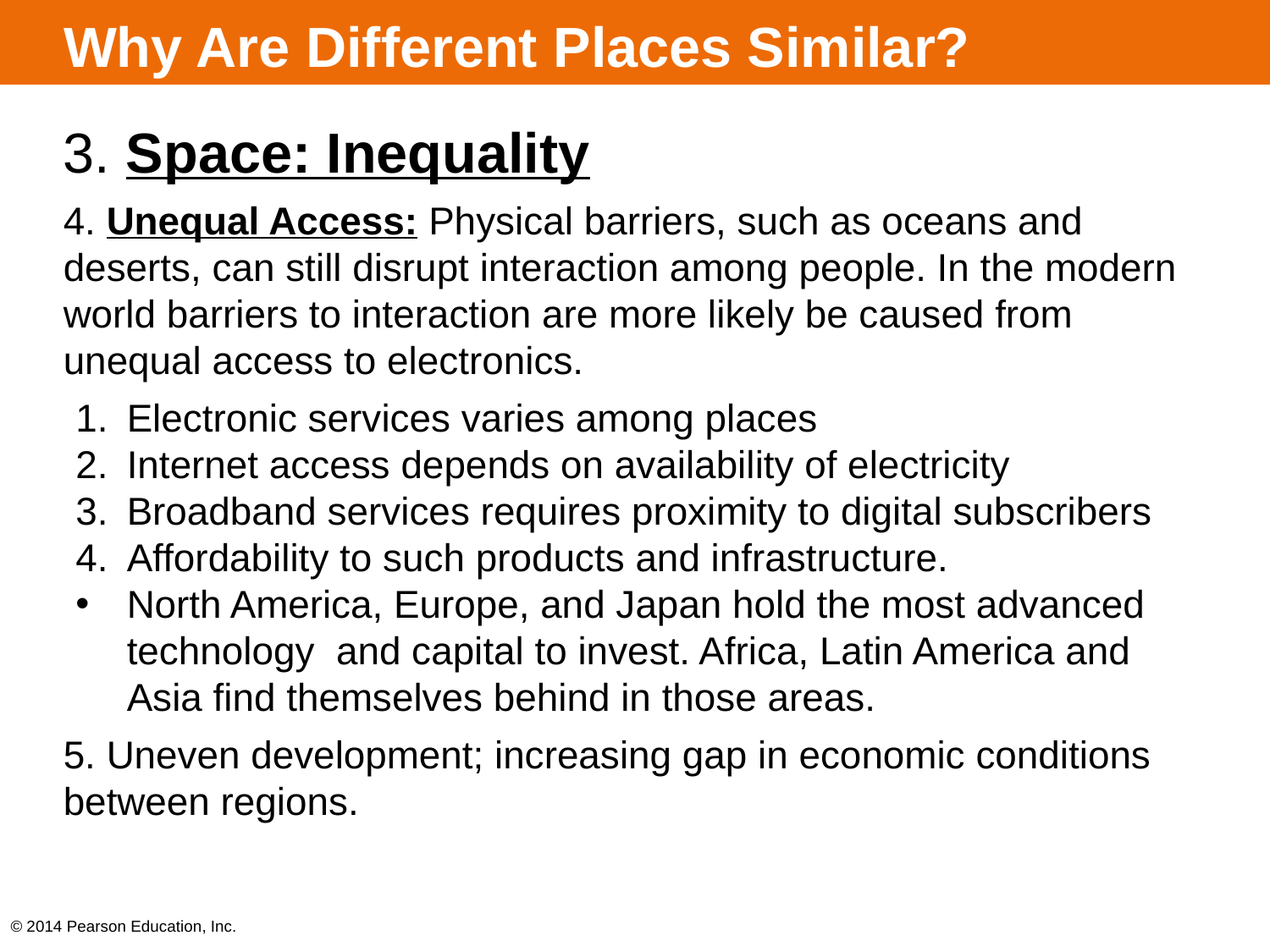

# Why Are Different Places Similar?

3. Space: Inequality
4. Unequal Access: Physical barriers, such as oceans and deserts, can still disrupt interaction among people. In the modern world barriers to interaction are more likely be caused from unequal access to electronics.
Electronic services varies among places
Internet access depends on availability of electricity
Broadband services requires proximity to digital subscribers
Affordability to such products and infrastructure.
North America, Europe, and Japan hold the most advanced technology  and capital to invest. Africa, Latin America and Asia find themselves behind in those areas.
5. Uneven development; increasing gap in economic conditions between regions.